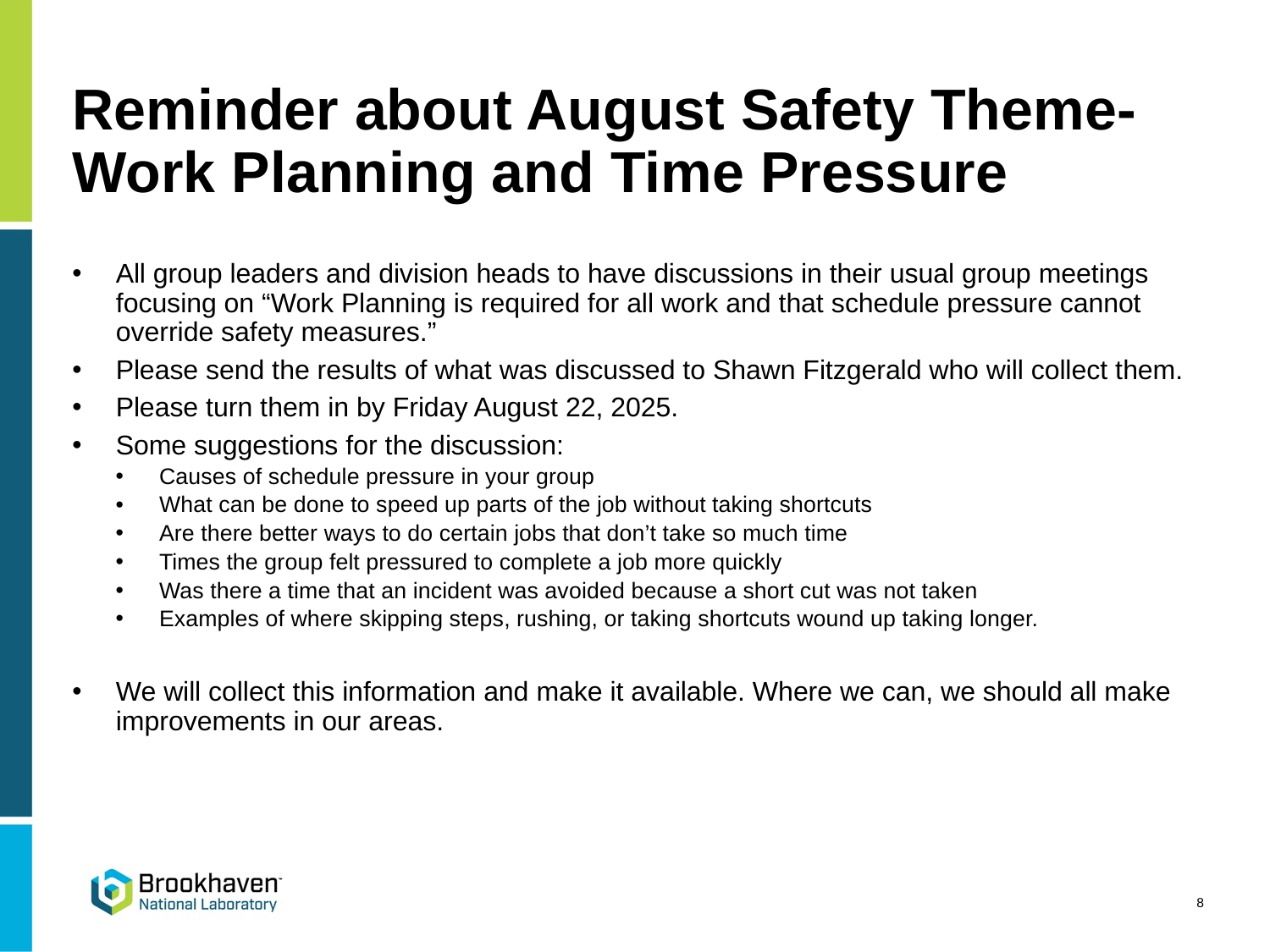

# Reminder about August Safety Theme- Work Planning and Time Pressure
All group leaders and division heads to have discussions in their usual group meetings focusing on “Work Planning is required for all work and that schedule pressure cannot override safety measures.”
Please send the results of what was discussed to Shawn Fitzgerald who will collect them.
Please turn them in by Friday August 22, 2025.
Some suggestions for the discussion:
Causes of schedule pressure in your group
What can be done to speed up parts of the job without taking shortcuts
Are there better ways to do certain jobs that don’t take so much time
Times the group felt pressured to complete a job more quickly
Was there a time that an incident was avoided because a short cut was not taken
Examples of where skipping steps, rushing, or taking shortcuts wound up taking longer.

We will collect this information and make it available. Where we can, we should all make improvements in our areas.

8